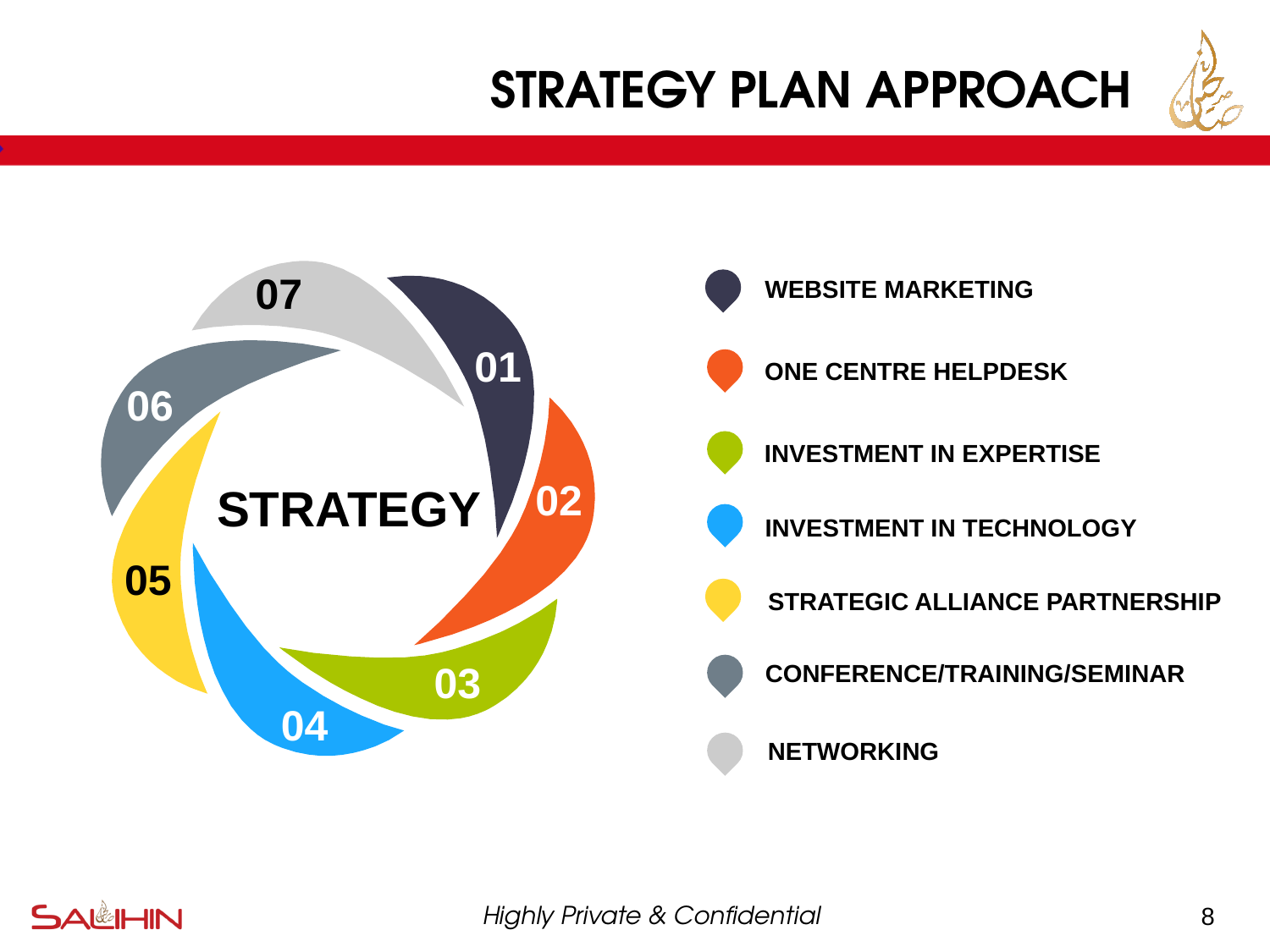

# STRATEGY PLAN APPROACH
07
WEBSITE MARKETING

01
06

ONE CENTRE HELPDESK
02
05

INVESTMENT IN EXPERTISE
STRATEGY

INVESTMENT IN TECHNOLOGY
04

STRATEGIC ALLIANCE PARTNERSHIP
03
CONFERENCE/TRAINING/SEMINAR

NETWORKING

8